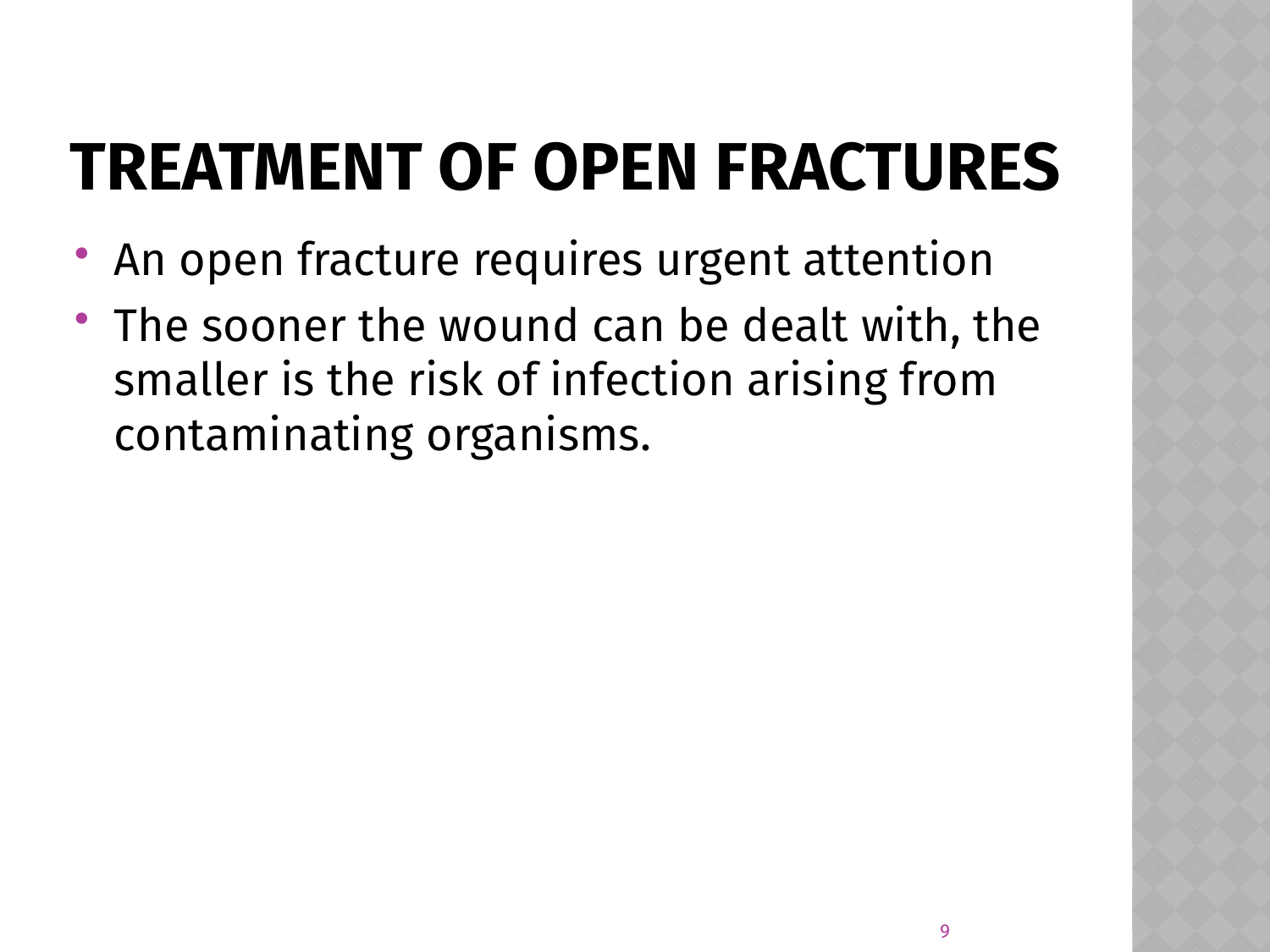

# treatment of open fractures
An open fracture requires urgent attention
The sooner the wound can be dealt with, the smaller is the risk of infection arising from contaminating organisms.

9